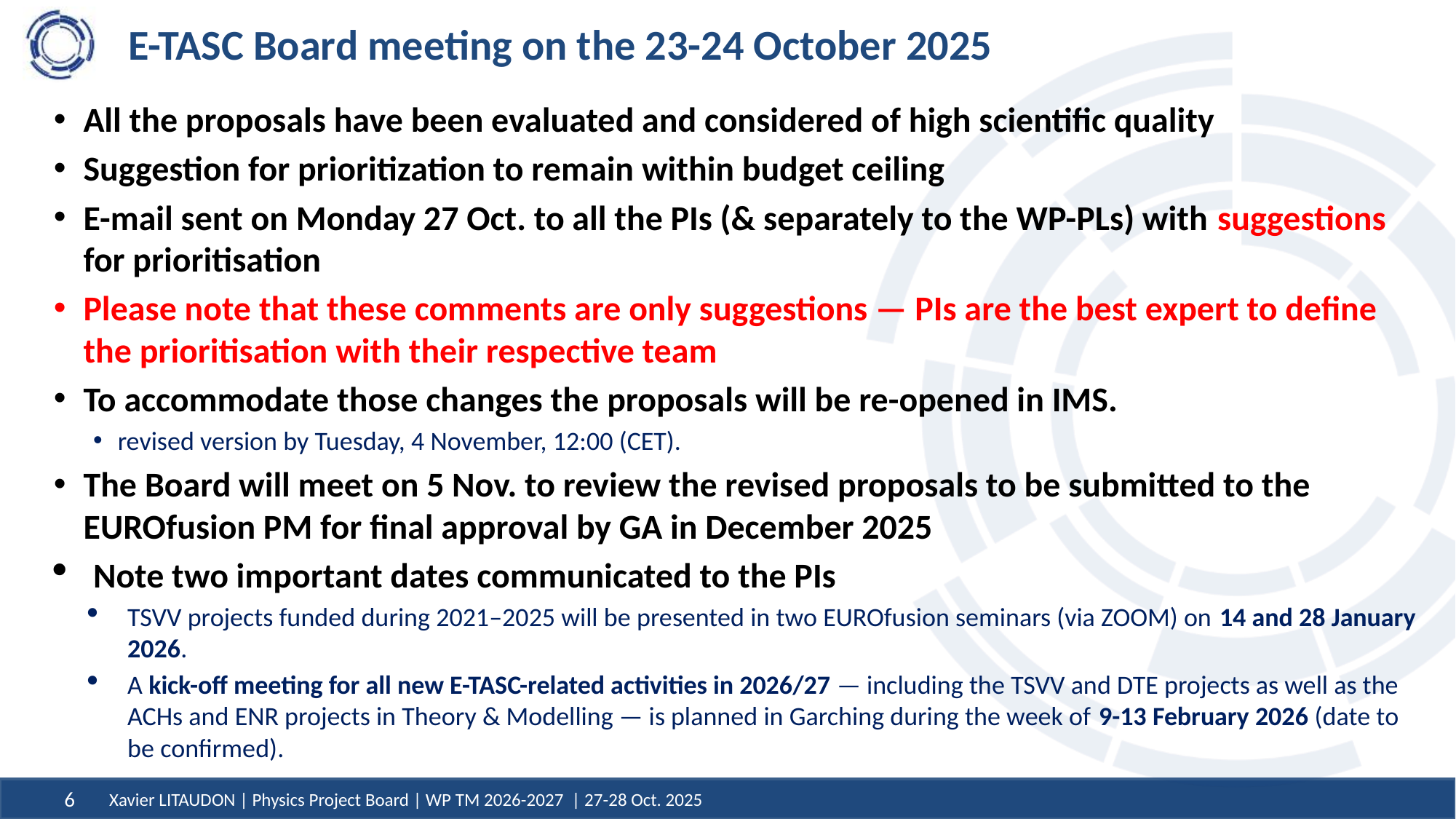

# E-TASC Board meeting on the 23-24 October 2025
All the proposals have been evaluated and considered of high scientific quality
Suggestion for prioritization to remain within budget ceiling
E-mail sent on Monday 27 Oct. to all the PIs (& separately to the WP-PLs) with suggestions for prioritisation
Please note that these comments are only suggestions — PIs are the best expert to define the prioritisation with their respective team
To accommodate those changes the proposals will be re-opened in IMS.
revised version by Tuesday, 4 November, 12:00 (CET).
The Board will meet on 5 Nov. to review the revised proposals to be submitted to the EUROfusion PM for final approval by GA in December 2025
Note two important dates communicated to the PIs
TSVV projects funded during 2021–2025 will be presented in two EUROfusion seminars (via ZOOM) on 14 and 28 January 2026.
A kick-off meeting for all new E-TASC-related activities in 2026/27 — including the TSVV and DTE projects as well as the ACHs and ENR projects in Theory & Modelling — is planned in Garching during the week of 9-13 February 2026 (date to be confirmed).

Xavier LITAUDON | Physics Project Board | WP TM 2026-2027  | 27-28 Oct. 2025
6